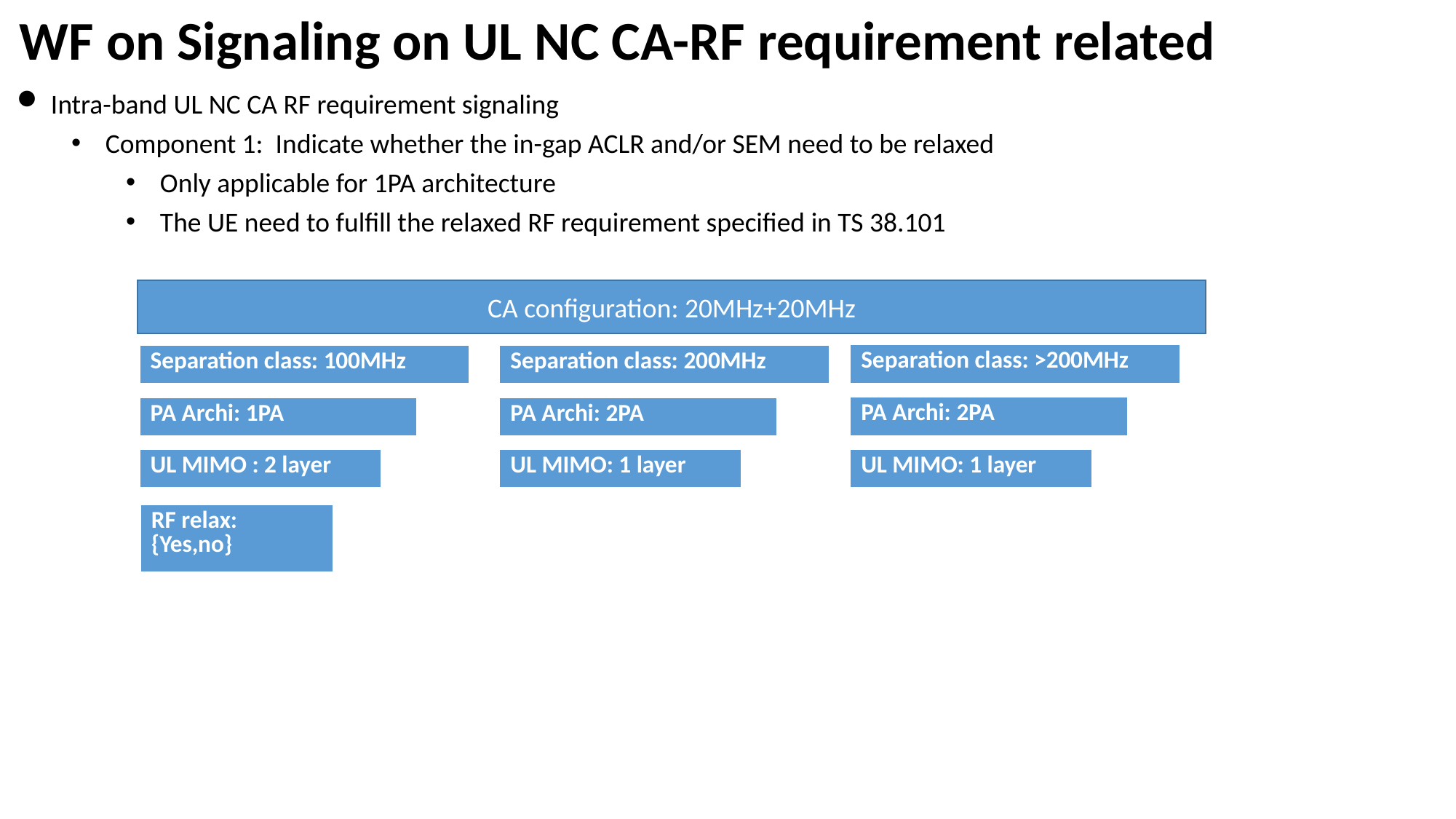

# WF on Signaling on UL NC CA-RF requirement related
Intra-band UL NC CA RF requirement signaling
Component 1:  Indicate whether the in-gap ACLR and/or SEM need to be relaxed
Only applicable for 1PA architecture
The UE need to fulfill the relaxed RF requirement specified in TS 38.101
CA configuration: 20MHz+20MHz
| Separation class: >200MHz |
| --- |
| Separation class: 200MHz |
| --- |
| Separation class: 100MHz |
| --- |
| PA Archi: 2PA |
| --- |
| PA Archi: 2PA |
| --- |
| PA Archi: 1PA |
| --- |
| UL MIMO: 1 layer |
| --- |
| UL MIMO: 1 layer |
| --- |
| UL MIMO : 2 layer |
| --- |
| RF relax: {Yes,no} |
| --- |